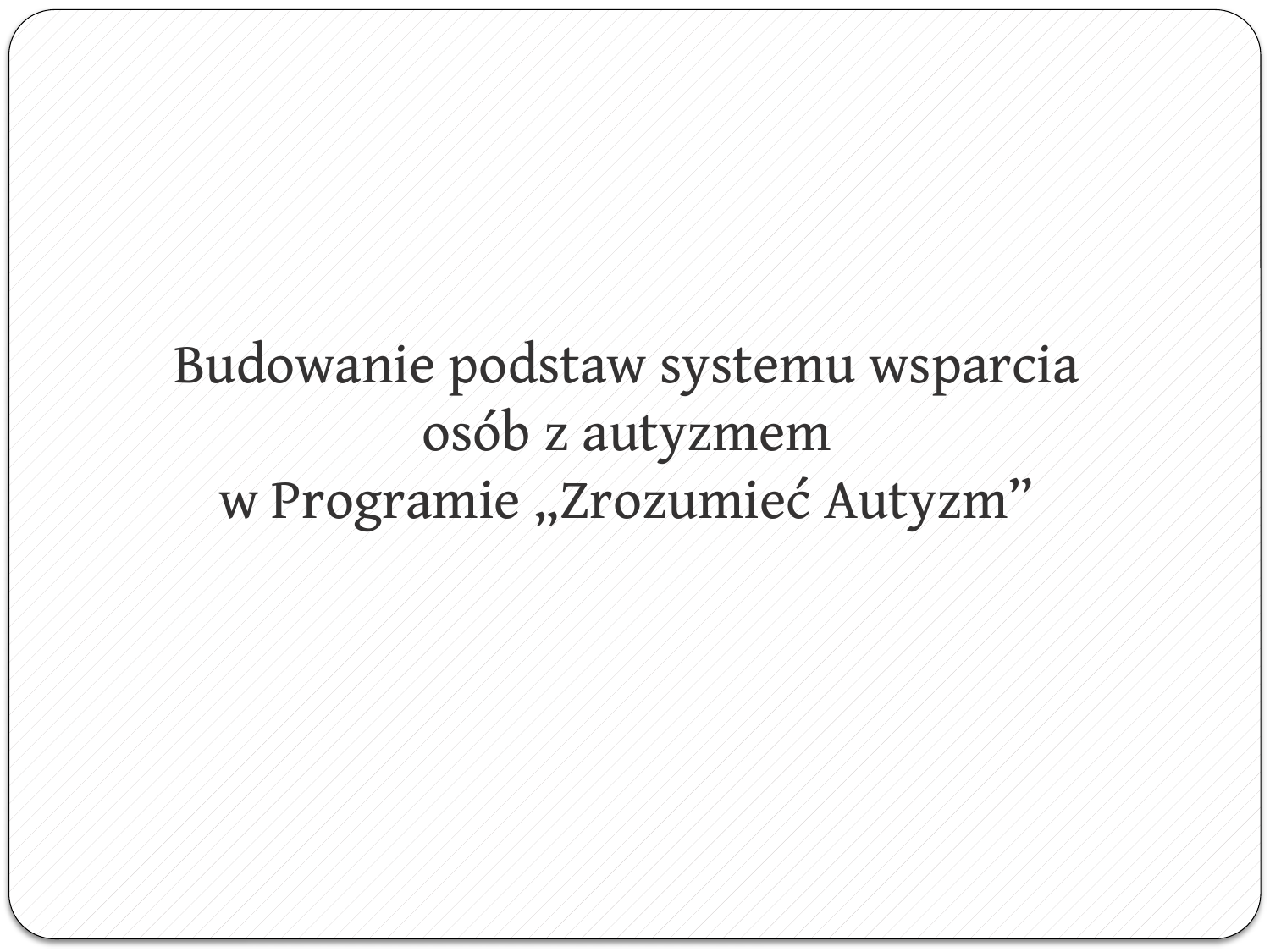

# Budowanie podstaw systemu wsparcia osób z autyzmem w Programie „Zrozumieć Autyzm”